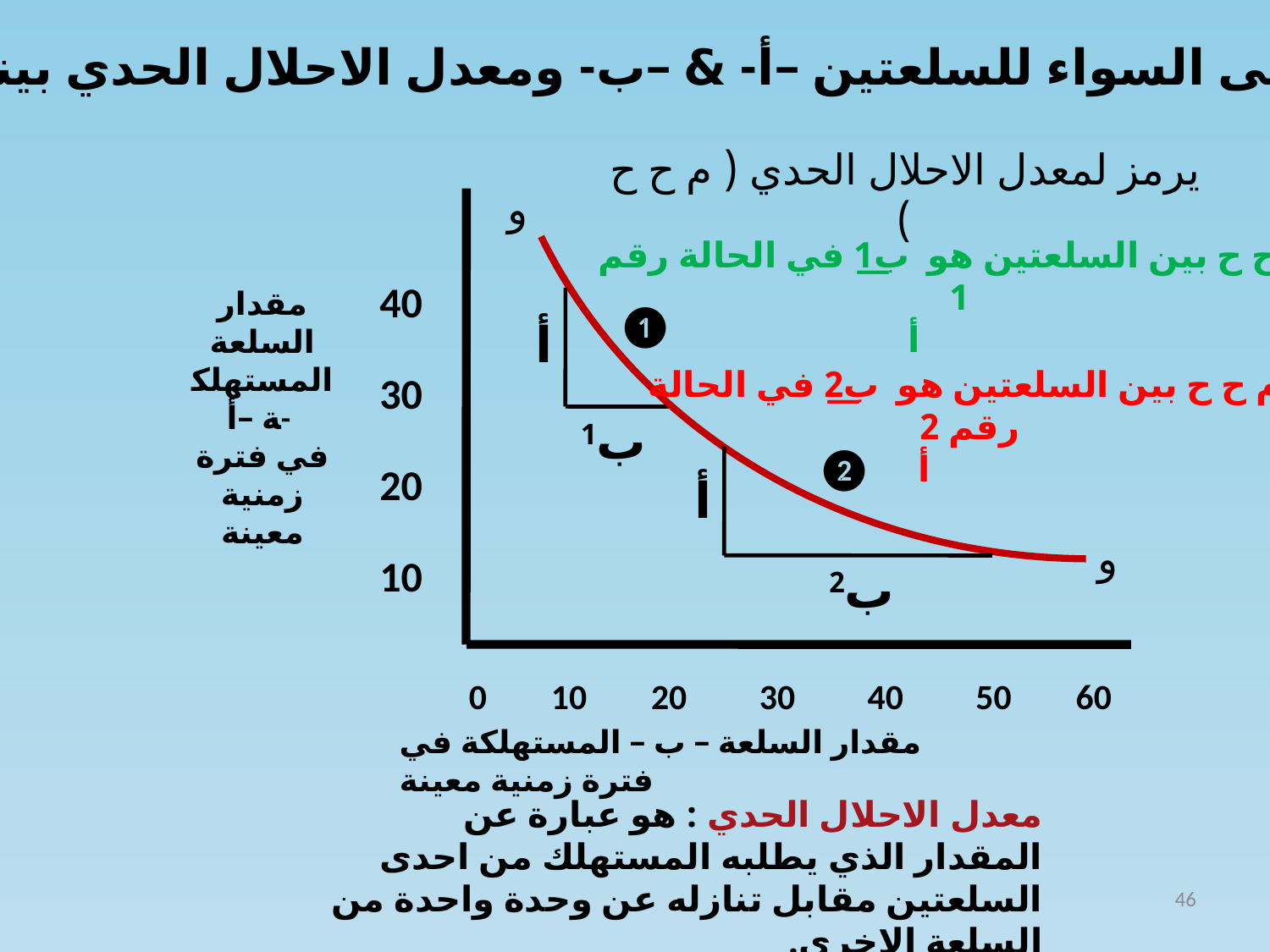

منحنى السواء للسلعتين –أ- & –ب- ومعدل الاحلال الحدي بينهما
يرمز لمعدل الاحلال الحدي ( م ح ح )
و
م ح ح بين السلعتين هو  ب͟͟1 في الحالة رقم 1
         أ

40
30
20
10
مقدار السلعة المستهلكة –أ-
في فترة زمنية معينة
❶
أ
م ح ح بين السلعتين هو  ب͟͟2 في الحالة رقم 2
         أ

ب1
❷
أ
و
ب2
0        10        20         30         40         50        60
مقدار السلعة – ب – المستهلكة في فترة زمنية معينة
معدل الاحلال الحدي : هو عبارة عن المقدار الذي يطلبه المستهلك من احدى السلعتين مقابل تنازله عن وحدة واحدة من السلعة الاخرى.
46